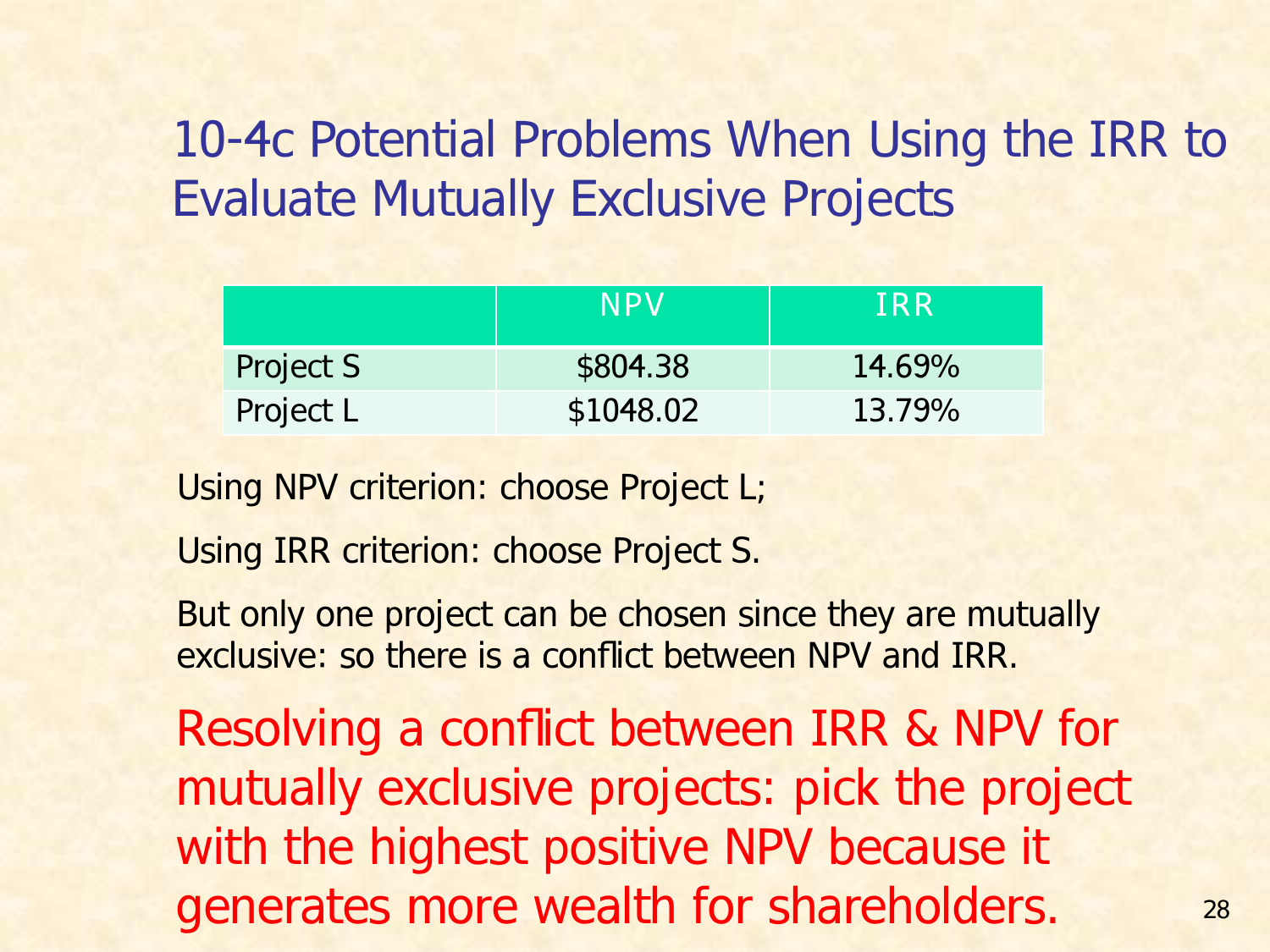

10-4c Potential Problems When Using the IRR to Evaluate Mutually Exclusive Projects

Using NPV criterion: choose Project L;
Using IRR criterion: choose Project S.
But only one project can be chosen since they are mutually exclusive: so there is a conflict between NPV and IRR.
Resolving a conflict between IRR & NPV for mutually exclusive projects: pick the project with the highest positive NPV because it generates more wealth for shareholders.
|  | NPV | IRR |
| --- | --- | --- |
| Project S | $804.38 | 14.69% |
| Project L | $1048.02 | 13.79% |
28